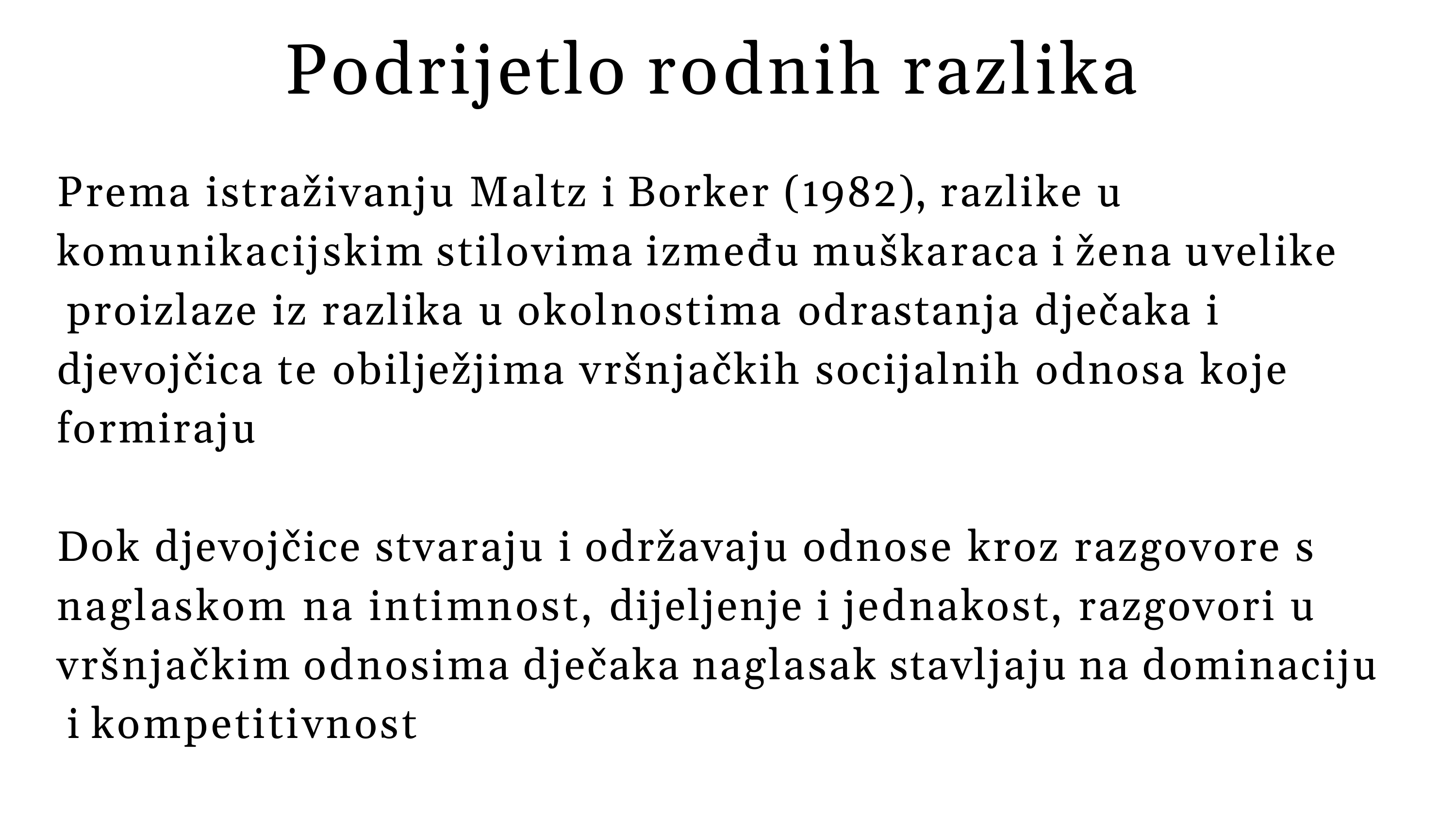

# Podrijetlo rodnih razlika
Prema istraživanju Maltz i Borker (1982), razlike u  komunikacijskim stilovima između muškaraca i žena uvelike  proizlaze iz razlika u okolnostima odrastanja dječaka i  djevojčica te obilježjima vršnjačkih socijalnih odnosa koje  formiraju
Dok djevojčice stvaraju i održavaju odnose kroz razgovore s  naglaskom na intimnost, dijeljenje i jednakost, razgovori u  vršnjačkim odnosima dječaka naglasak stavljaju na dominaciju  i kompetitivnost